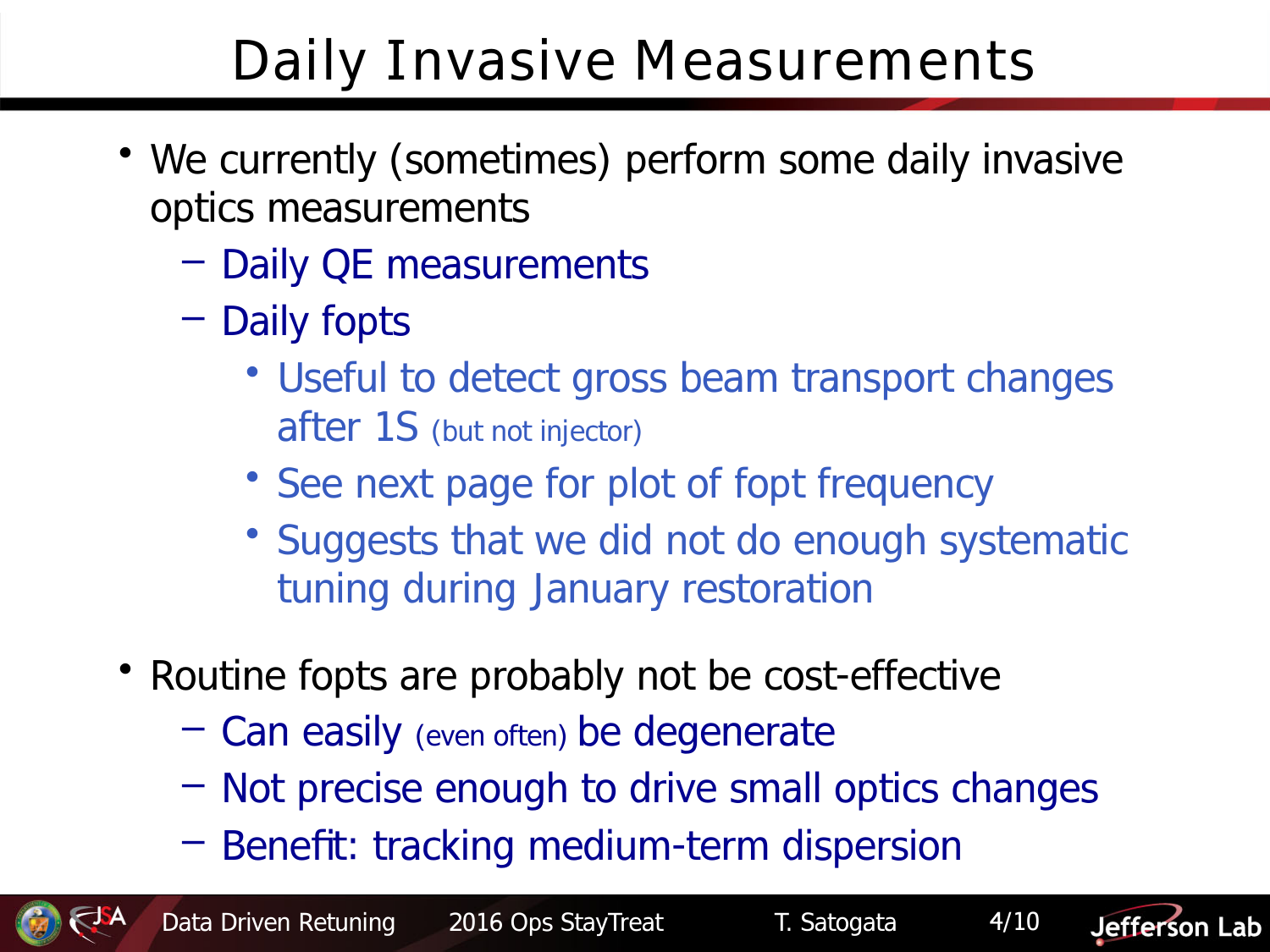

# Daily Invasive Measurements
We currently (sometimes) perform some daily invasive optics measurements
Daily QE measurements
Daily fopts
Useful to detect gross beam transport changes after 1S (but not injector)
See next page for plot of fopt frequency
Suggests that we did not do enough systematic tuning during January restoration

Routine fopts are probably not be cost-effective
Can easily (even often) be degenerate
Not precise enough to drive small optics changes
Benefit: tracking medium-term dispersion
4/10